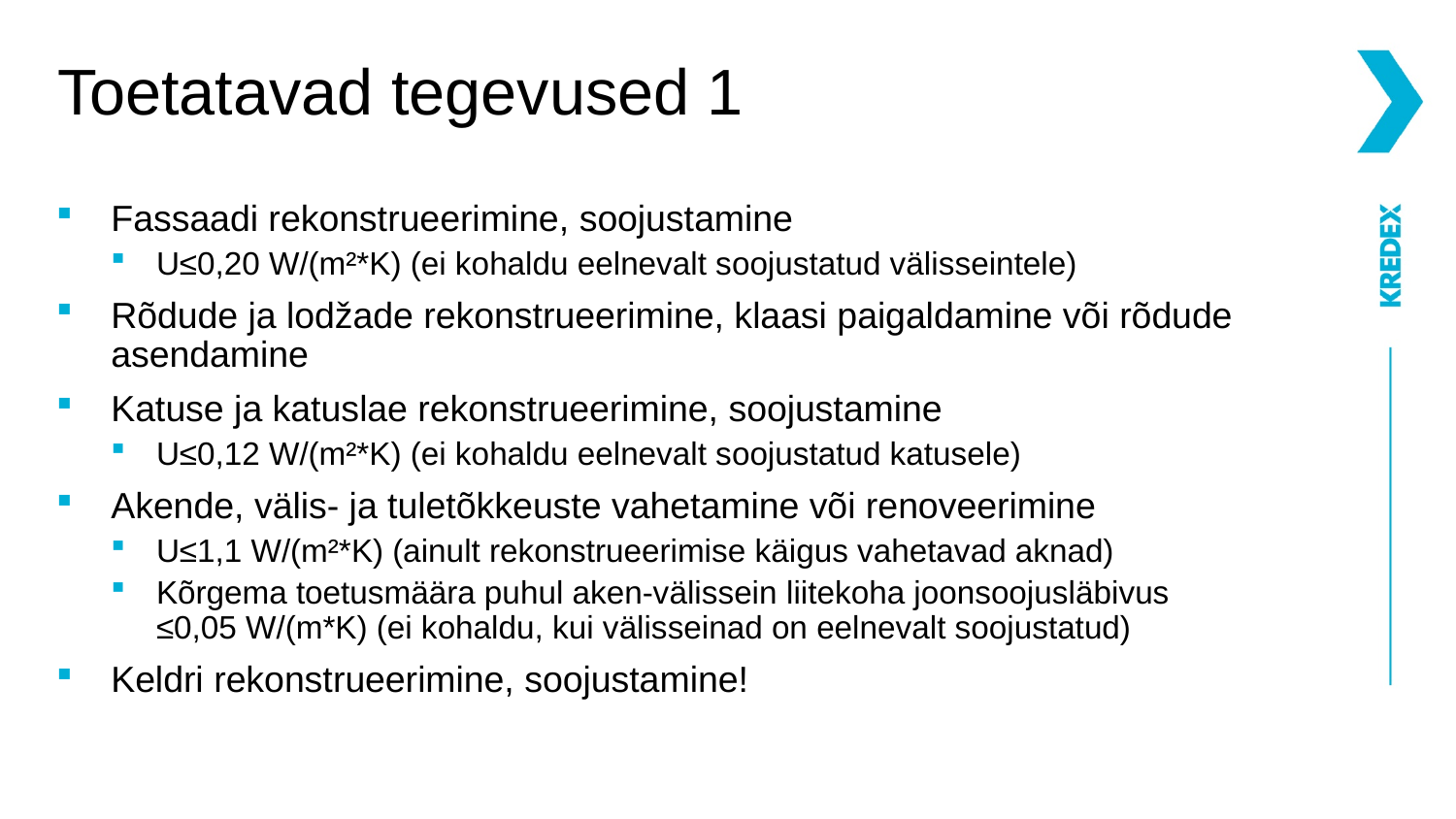

# Toetatavad tegevused 1
Fassaadi rekonstrueerimine, soojustamine
U≤0,20 W/(m²*K) (ei kohaldu eelnevalt soojustatud välisseintele)
Rõdude ja lodžade rekonstrueerimine, klaasi paigaldamine või rõdude asendamine
Katuse ja katuslae rekonstrueerimine, soojustamine
U≤0,12 W/(m²*K) (ei kohaldu eelnevalt soojustatud katusele)
Akende, välis- ja tuletõkkeuste vahetamine või renoveerimine
U≤1,1 W/(m²*K) (ainult rekonstrueerimise käigus vahetavad aknad)
Kõrgema toetusmäära puhul aken-välissein liitekoha joonsoojusläbivus ≤0,05 W/(m*K) (ei kohaldu, kui välisseinad on eelnevalt soojustatud)
Keldri rekonstrueerimine, soojustamine!